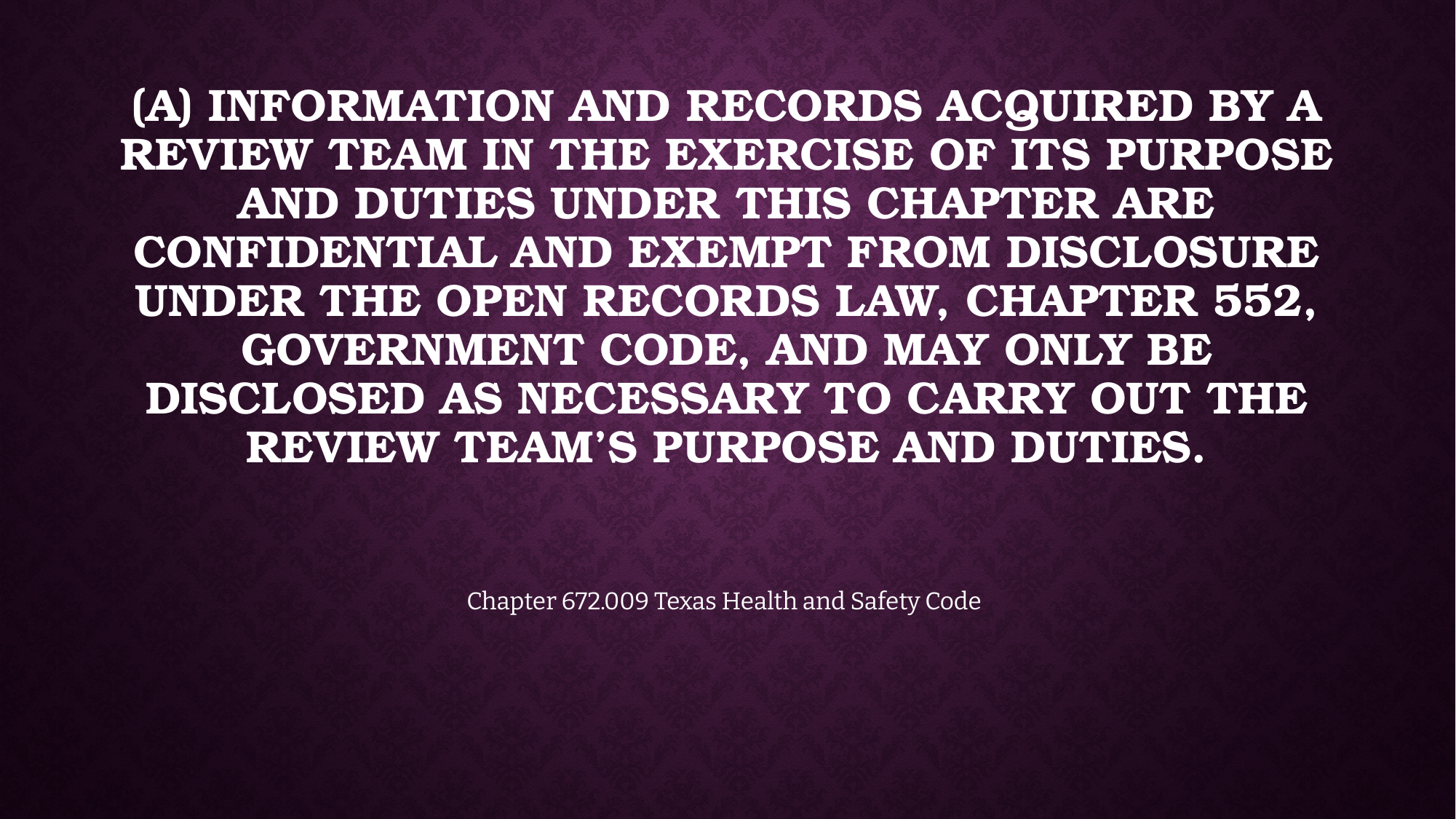

# (a) Information and records acquired by a review Team in the exercise of its purpose and duties under this chapter are confidential and exempt from disclosure under the open records law, Chapter 552, Government Code, and may only be disclosed as necessary to carry out the review team’s purpose and Duties.
Chapter 672.009 Texas Health and Safety Code